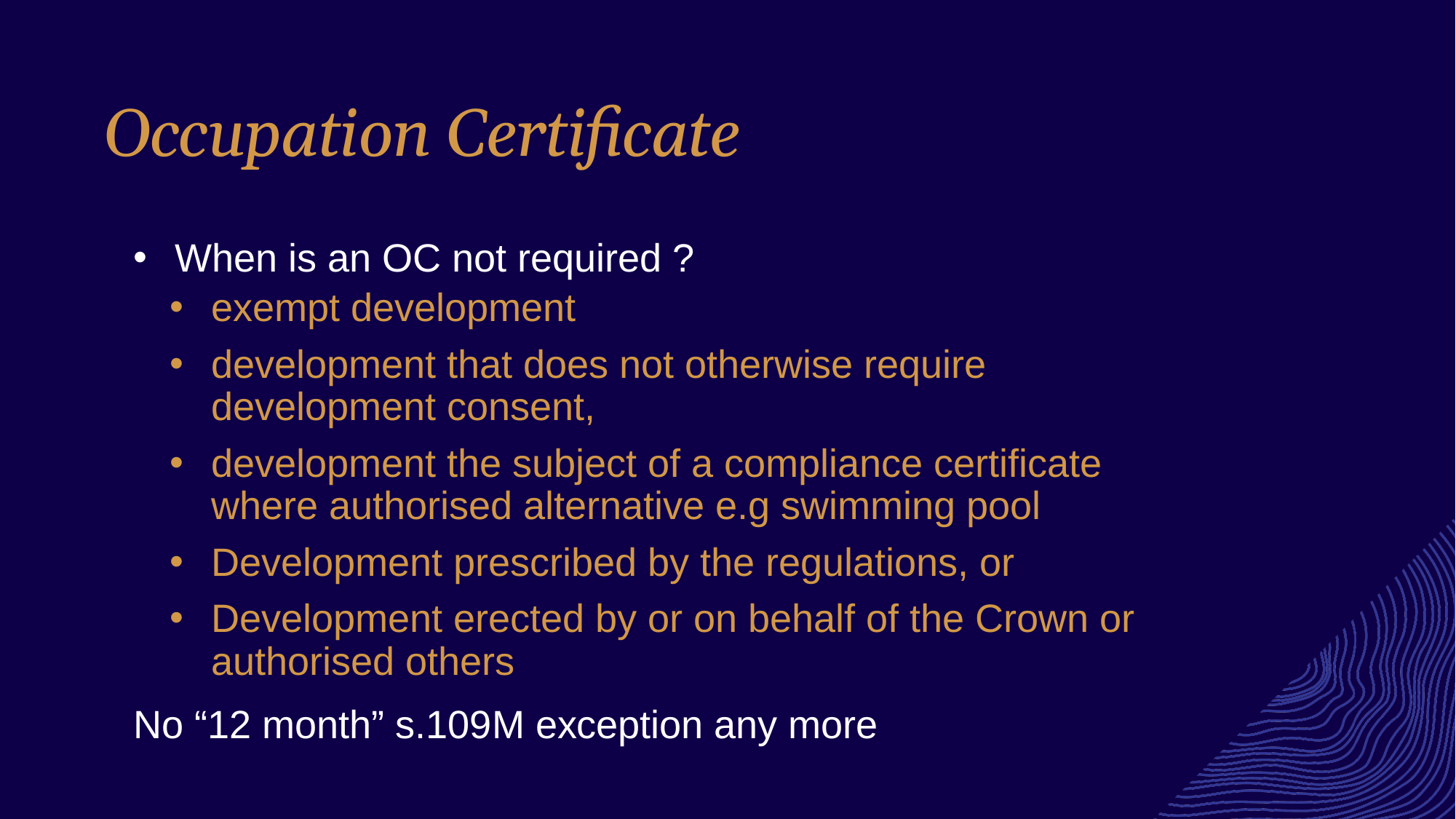

Occupation Certificate

When is an OC not required ?
exempt development
development that does not otherwise require development consent,
development the subject of a compliance certificate where authorised alternative e.g swimming pool
Development prescribed by the regulations, or
Development erected by or on behalf of the Crown or authorised others
No “12 month” s.109M exception any more